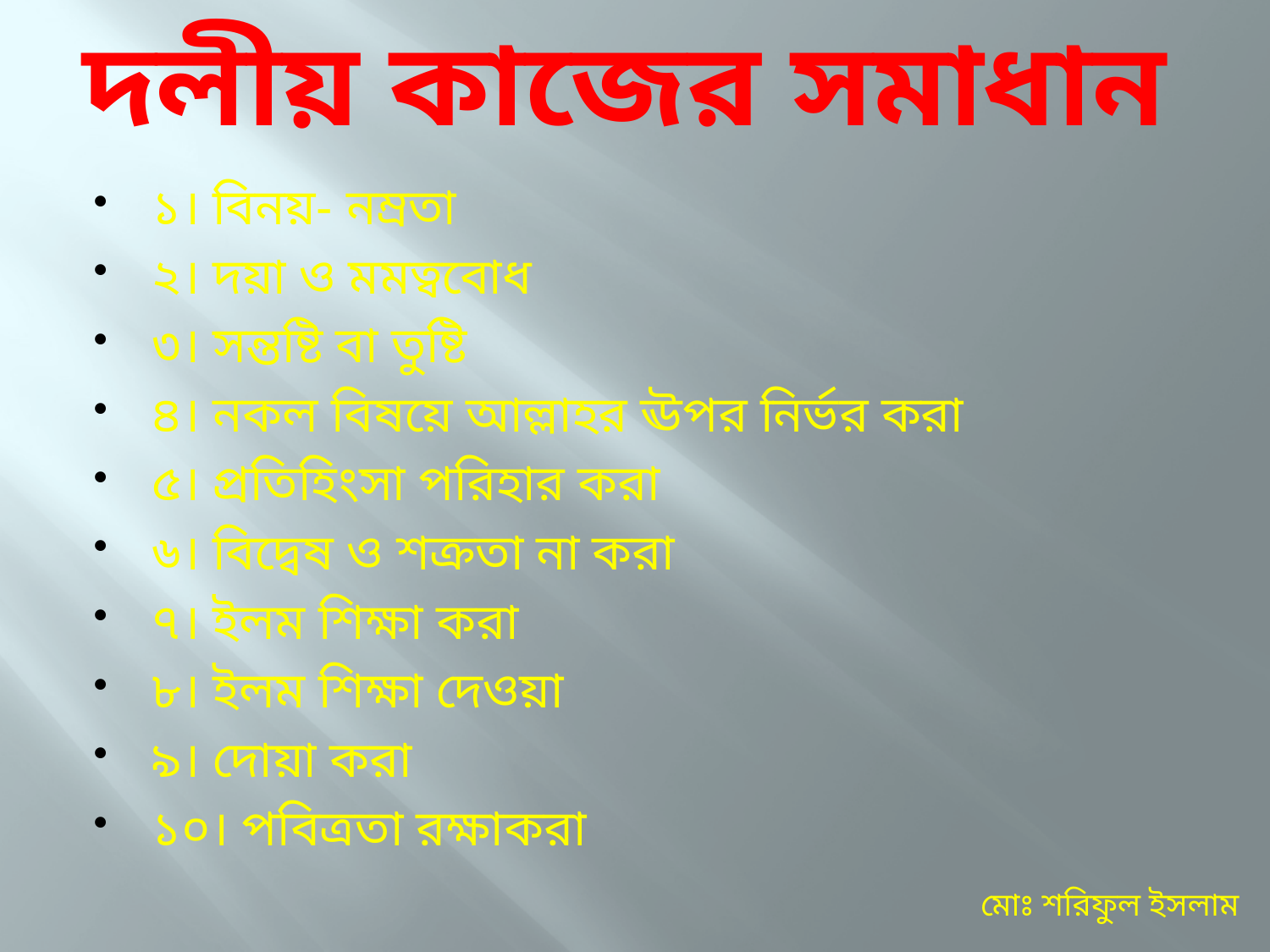

# দলীয় কাজের সমাধান
১। বিনয়- নম্রতা
২। দয়া ও মমত্ববোধ
৩। সন্তষ্টি বা তুষ্টি
৪। নকল বিষয়ে আল্লাহর ঊপর নির্ভর করা
৫। প্রতিহিংসা পরিহার করা
৬। বিদ্বেষ ও শক্রতা না করা
৭। ইলম শিক্ষা করা
৮। ইলম শিক্ষা দেওয়া
৯। দোয়া করা
১০। পবিত্রতা রক্ষাকরা
মোঃ শরিফুল ইসলাম